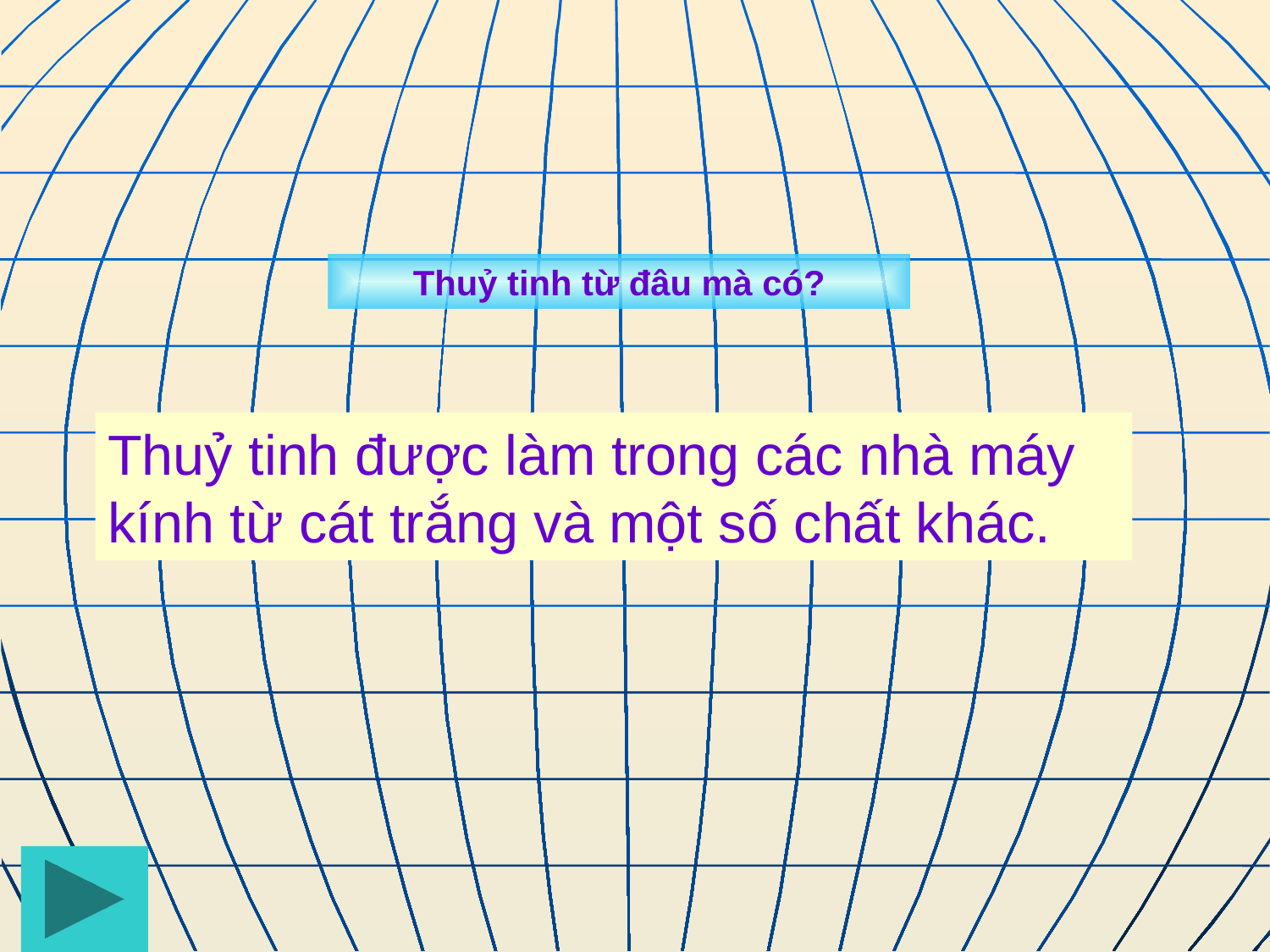

Thuỷ tinh từ đâu mà có?
Thuỷ tinh được làm trong các nhà máy kính từ cát trắng và một số chất khác.